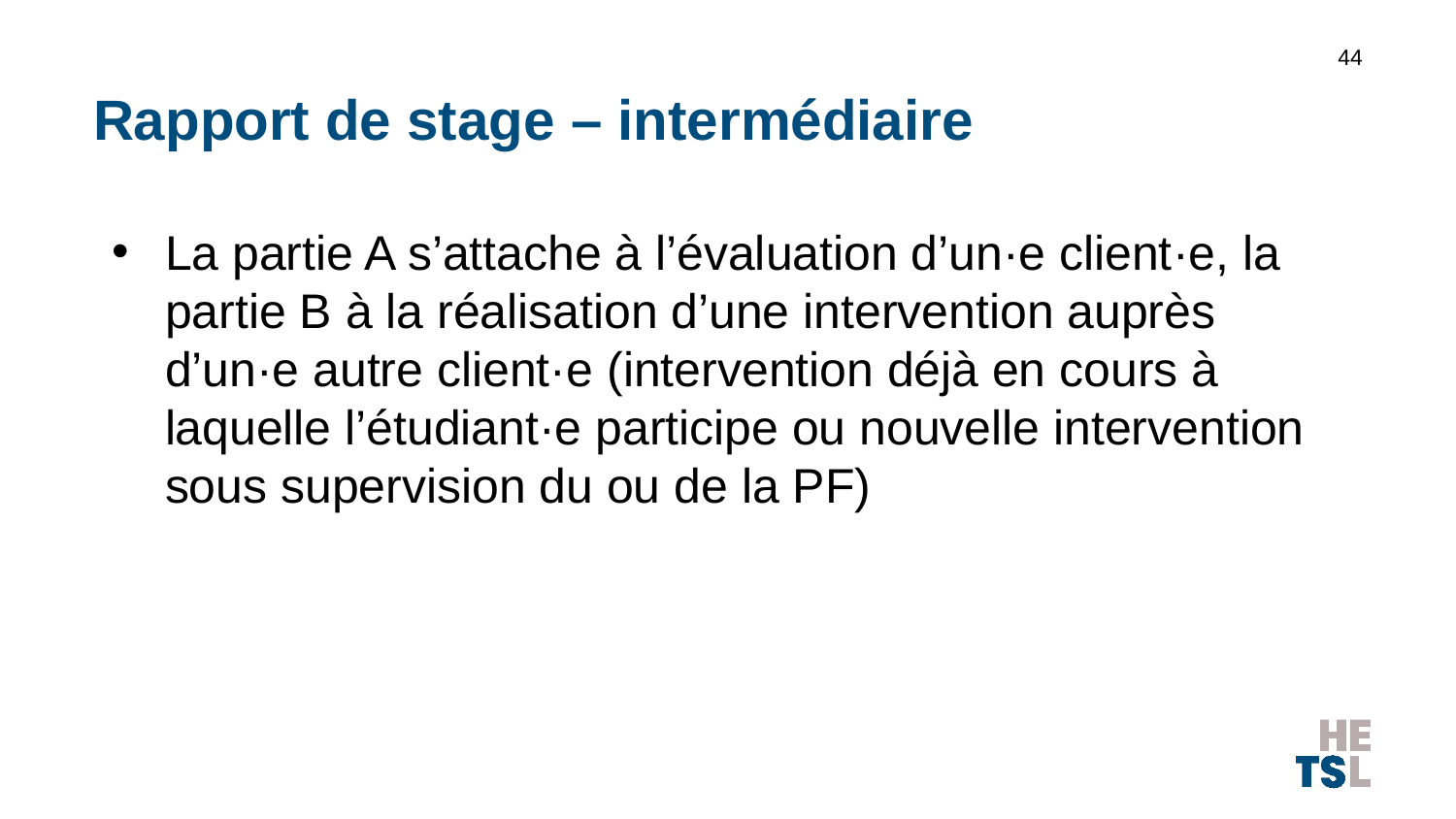

44
# Rapport de stage – intermédiaire
La partie A s’attache à l’évaluation d’un·e client·e, la partie B à la réalisation d’une intervention auprès d’un·e autre client·e (intervention déjà en cours à laquelle l’étudiant·e participe ou nouvelle intervention sous supervision du ou de la PF)